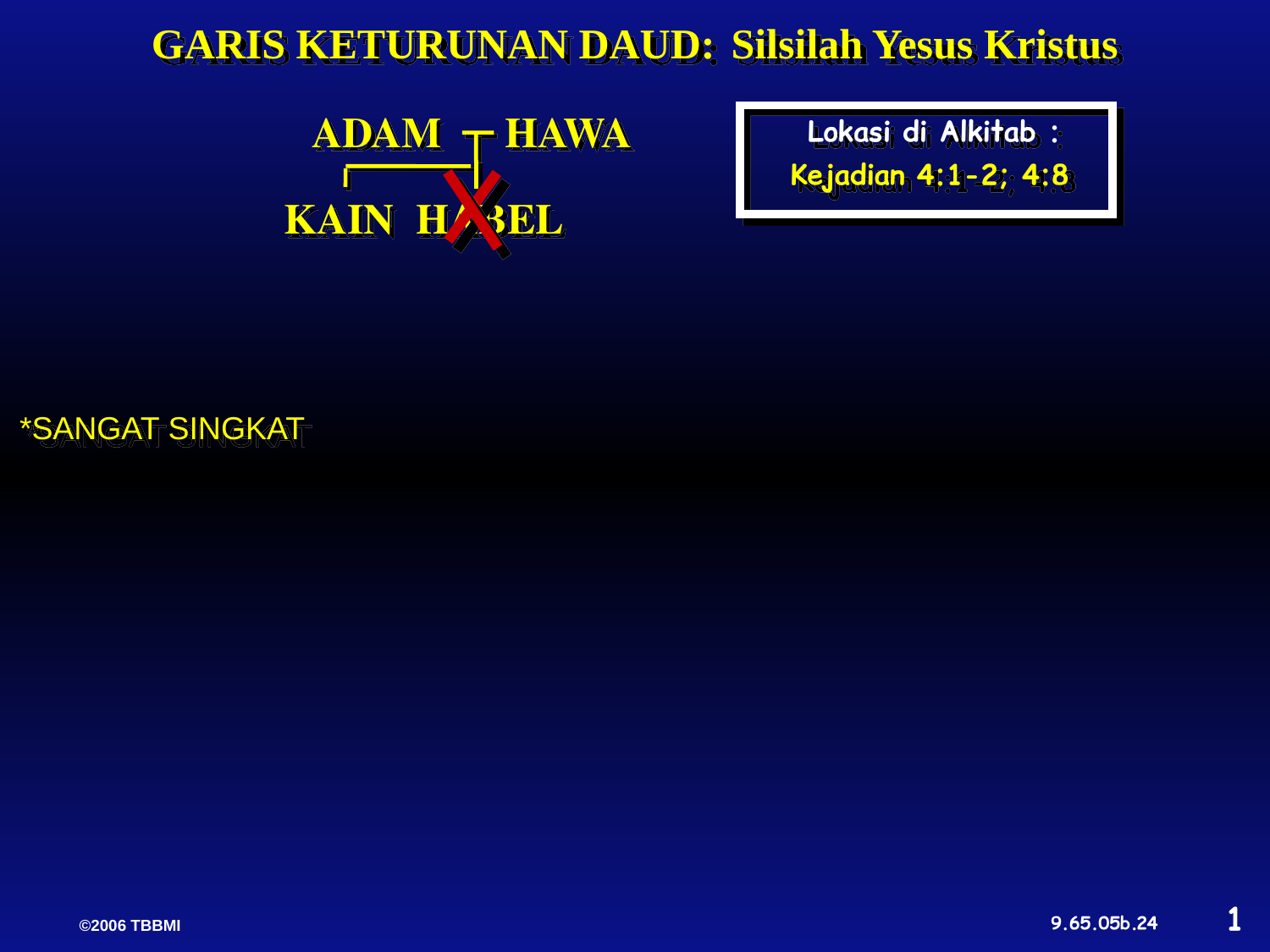

GARIS KETURUNAN DAUD:  Silsilah Yesus Kristus
ADAM      HAWA

Lokasi di Alkitab :

Kejadian 4:1-2; 4:8

KAIN  HABEL
*SANGAT SINGKAT
1

24